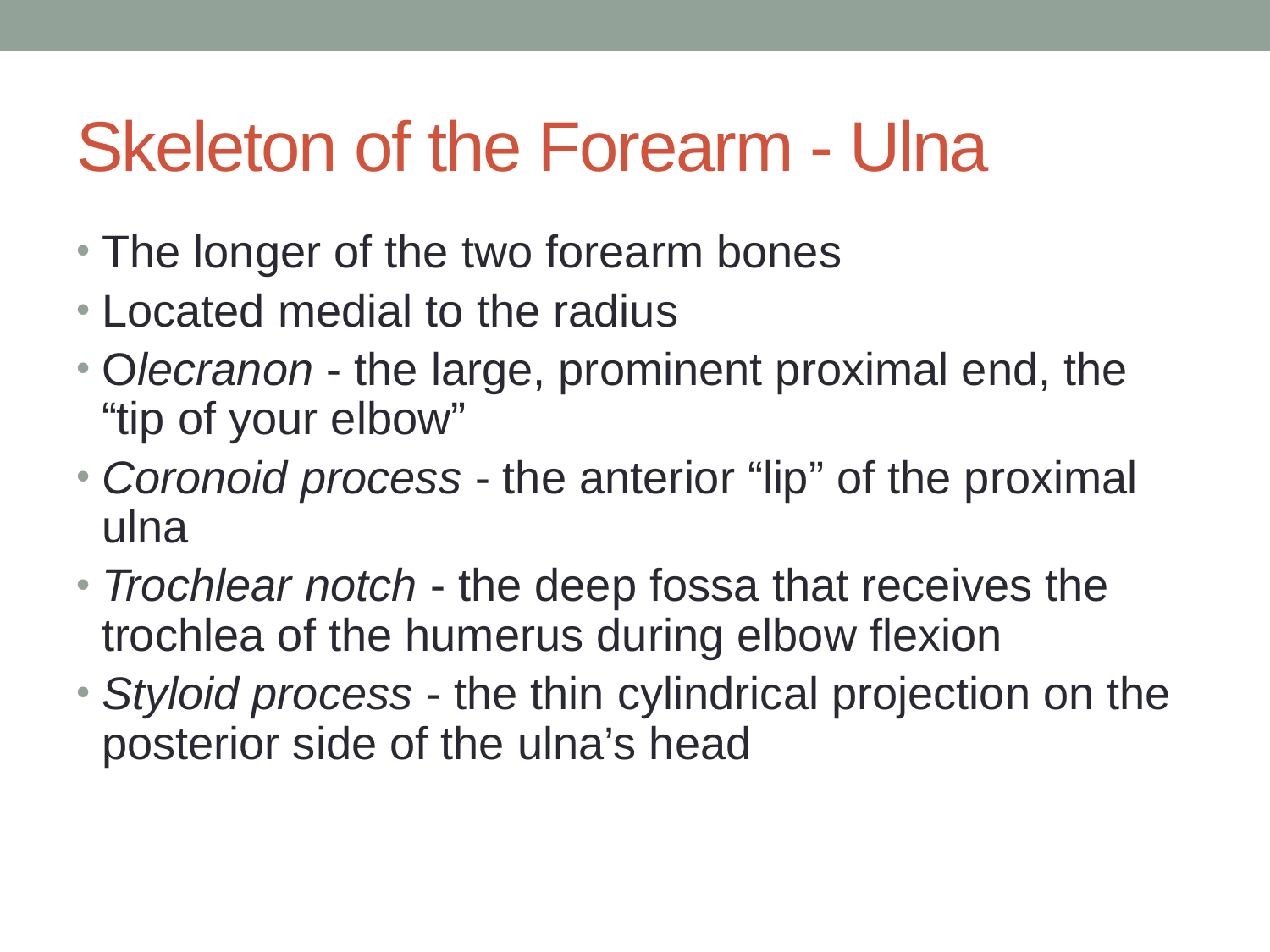

# Skeleton of the Forearm - Ulna
The longer of the two forearm bones
Located medial to the radius
Olecranon - the large, prominent proximal end, the “tip of your elbow”
Coronoid process - the anterior “lip” of the proximal ulna
Trochlear notch - the deep fossa that receives the trochlea of the humerus during elbow flexion
Styloid process - the thin cylindrical projection on the posterior side of the ulna’s head